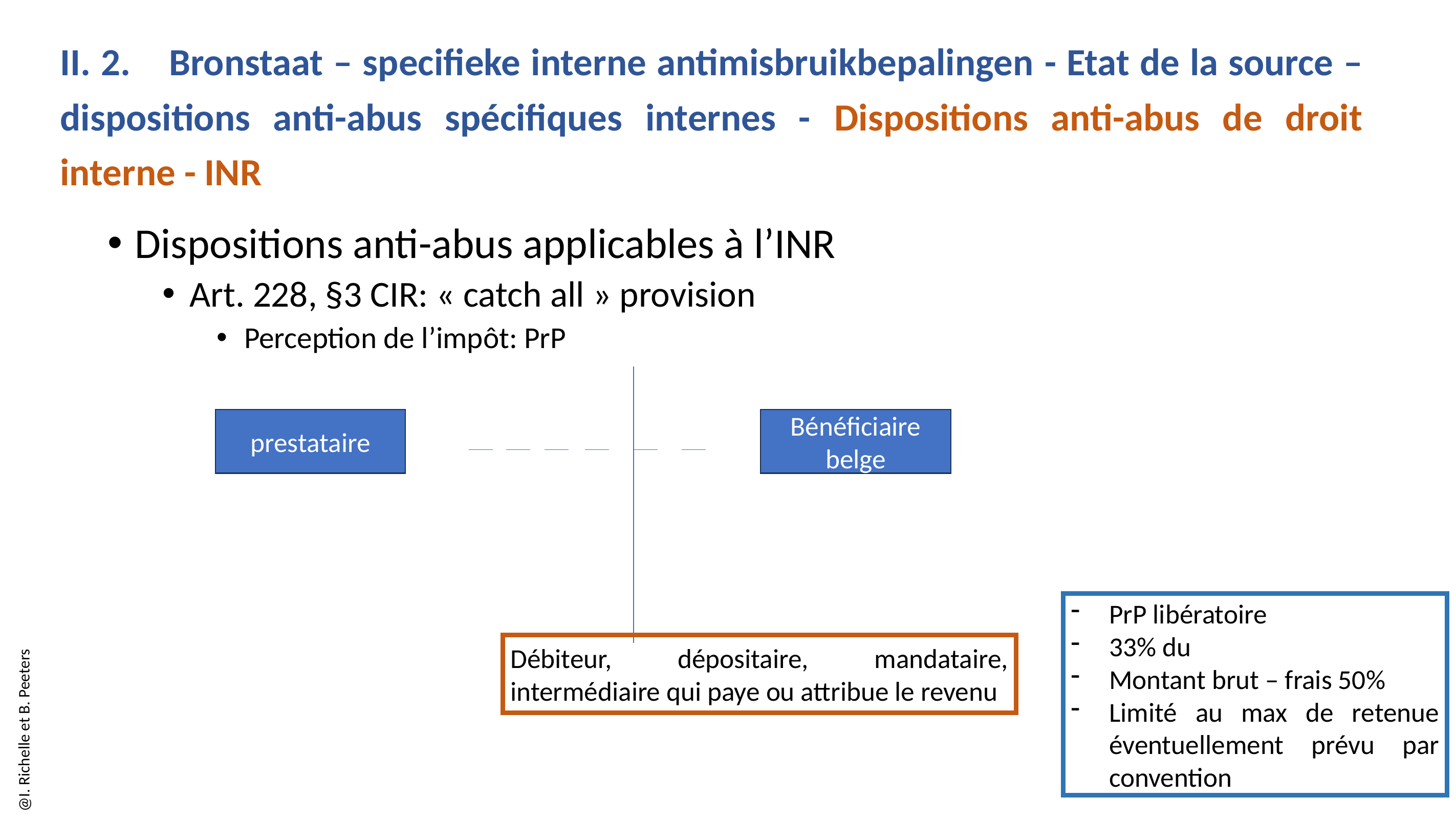

II. 2.    Bronstaat – specifieke interne antimisbruikbepalingen - Etat de la source – dispositions anti-abus spécifiques internes - Dispositions anti-abus de droit interne - INR
Dispositions anti-abus applicables à l’INR
Art. 228, §3 CIR: « catch all » provision
Perception de l’impôt: PrP

prestataire
Bénéficiaire belge
PrP libératoire
33% du
Montant brut – frais 50%
Limité au max de retenue éventuellement prévu par convention
Débiteur, dépositaire, mandataire, intermédiaire qui paye ou attribue le revenu